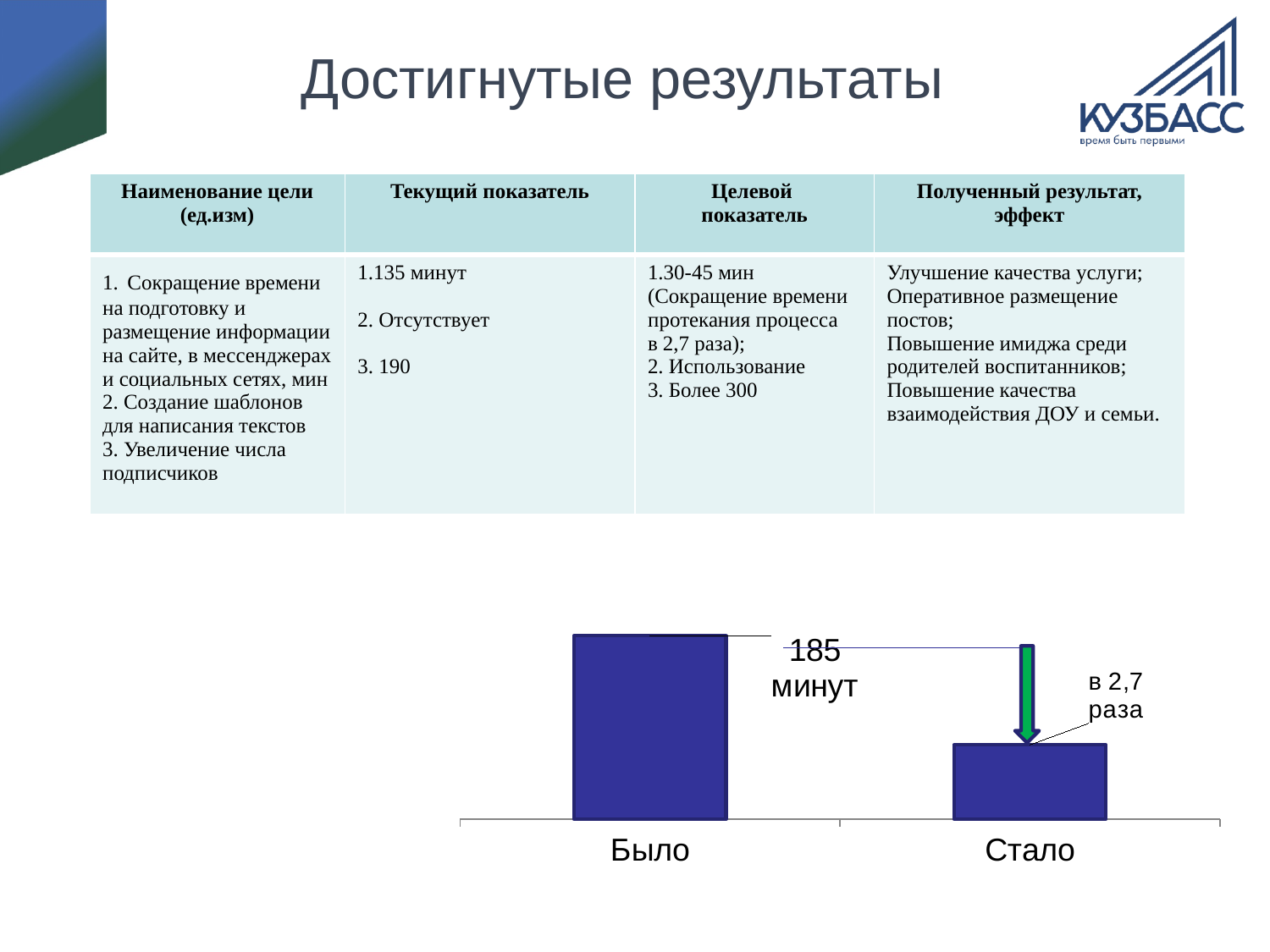

# Достигнутые результаты
| Наименование цели (ед.изм) | Текущий показатель | Целевой показатель | Полученный результат, эффект |
| --- | --- | --- | --- |
| 1. Сокращение времени на подготовку и размещение информации на сайте, в мессенджерах и социальных сетях, мин 2. Создание шаблонов для написания текстов 3. Увеличение числа подписчиков | 1.135 минут 2. Отсутствует 3. 190 | 1.30-45 мин (Сокращение времени протекания процесса в 2,7 раза); 2. Использование 3. Более 300 | Улучшение качества услуги; Оперативное размещение постов; Повышение имиджа среди родителей воспитанников; Повышение качества взаимодействия ДОУ и семьи. |

### Chart

| Category | Ряд 1 |
|---|---|
| Было | 185.0 |
| Стало | 75.0 |